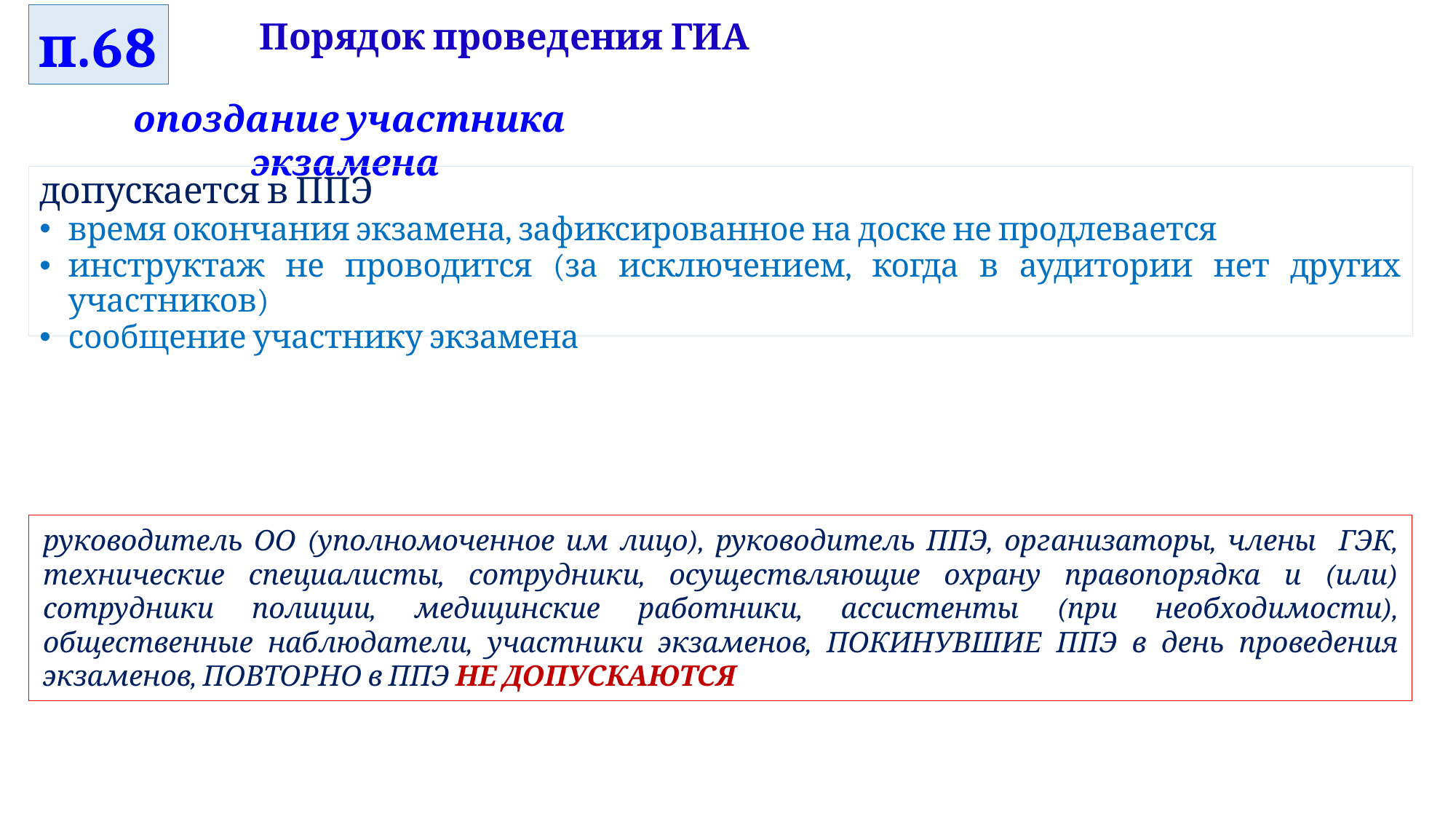

# Порядок проведения ГИА
п.68
опоздание участника экзамена
допускается в ППЭ
время окончания экзамена, зафиксированное на доске не продлевается
инструктаж не проводится (за исключением, когда в аудитории нет других участников)
сообщение участнику экзамена

руководитель ОО (уполномоченное им лицо), руководитель ППЭ, организаторы, члены  ГЭК, технические специалисты, сотрудники, осуществляющие охрану правопорядка и (или) сотрудники полиции, медицинские работники, ассистенты (при необходимости), общественные наблюдатели, участники экзаменов, ПОКИНУВШИЕ ППЭ в день проведения экзаменов, ПОВТОРНО в ППЭ НЕ ДОПУСКАЮТСЯ